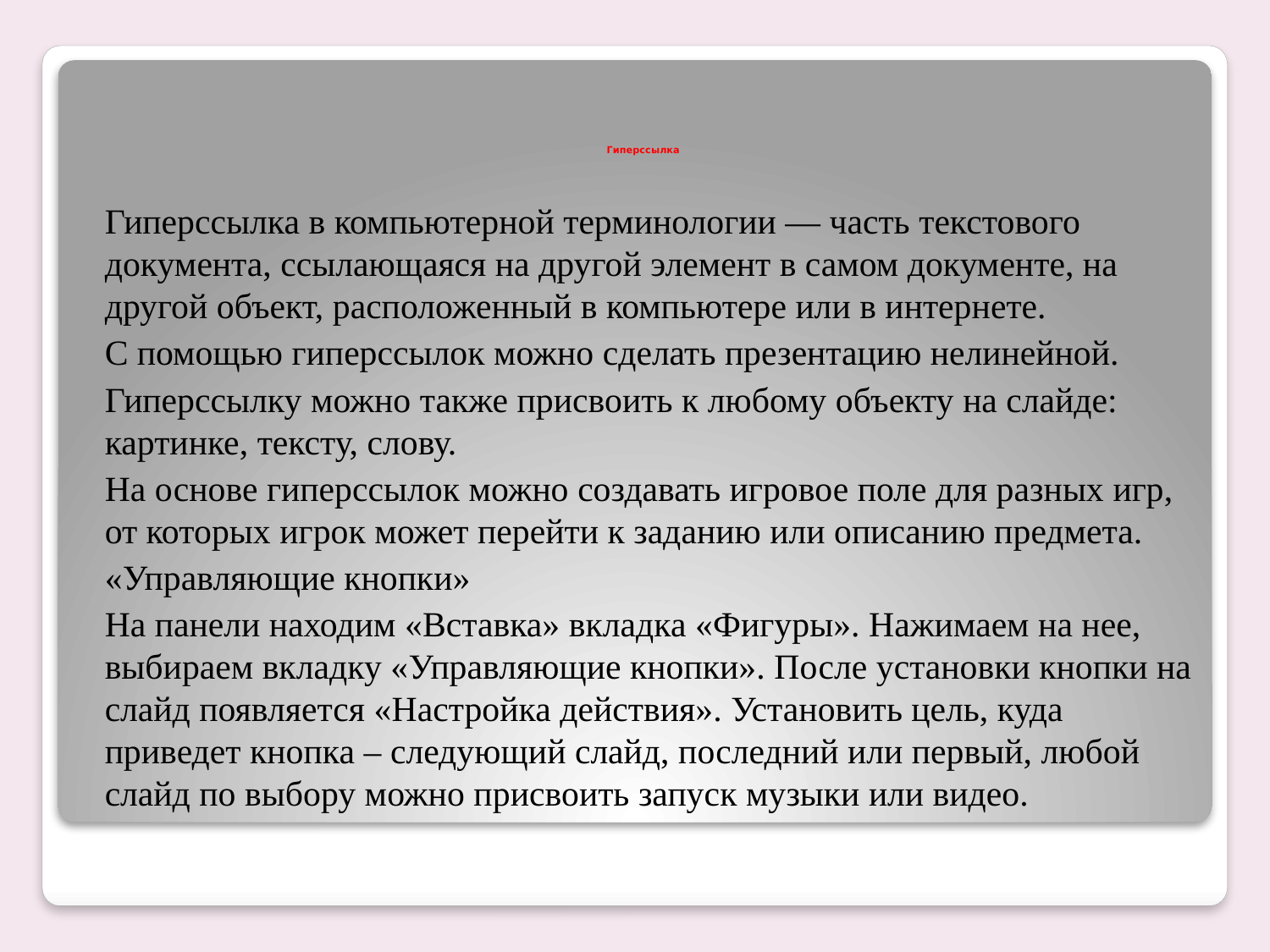

# Гиперссылка
Гиперссылка в компьютерной терминологии — часть текстового документа, ссылающаяся на другой элемент в самом документе, на другой объект, расположенный в компьютере или в интернете.
С помощью гиперссылок можно сделать презентацию нелинейной.
Гиперссылку можно также присвоить к любому объекту на слайде: картинке, тексту, слову.
На основе гиперссылок можно создавать игровое поле для разных игр, от которых игрок может перейти к заданию или описанию предмета.
«Управляющие кнопки»
На панели находим «Вставка» вкладка «Фигуры». Нажимаем на нее, выбираем вкладку «Управляющие кнопки». После установки кнопки на слайд появляется «Настройка действия». Установить цель, куда приведет кнопка – следующий слайд, последний или первый, любой слайд по выбору можно присвоить запуск музыки или видео.